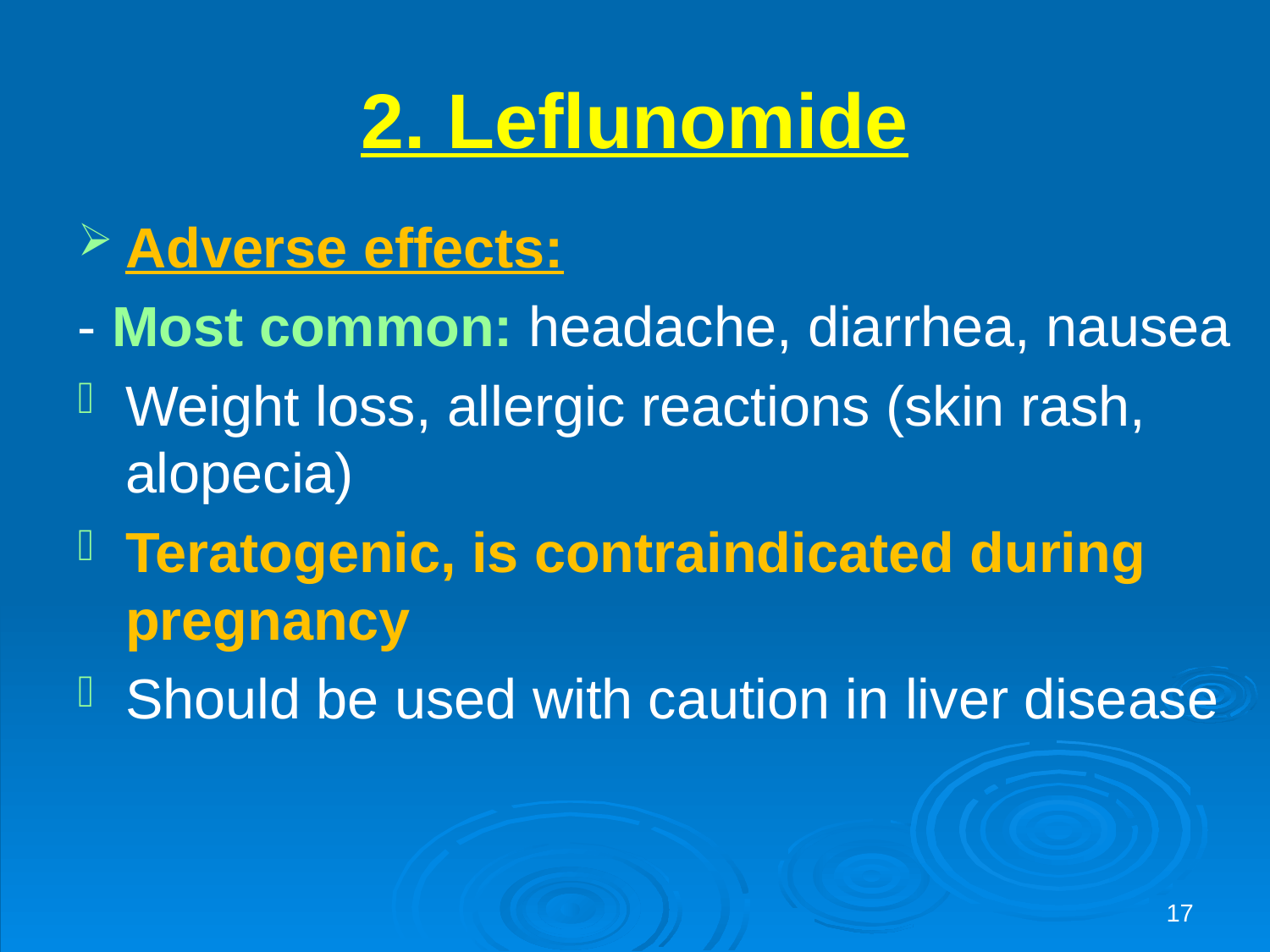

# 2. Leflunomide

Adverse effects:
- Most common: headache, diarrhea, nausea
Weight loss, allergic reactions (skin rash, alopecia)
Teratogenic, is contraindicated during pregnancy
Should be used with caution in liver disease
17